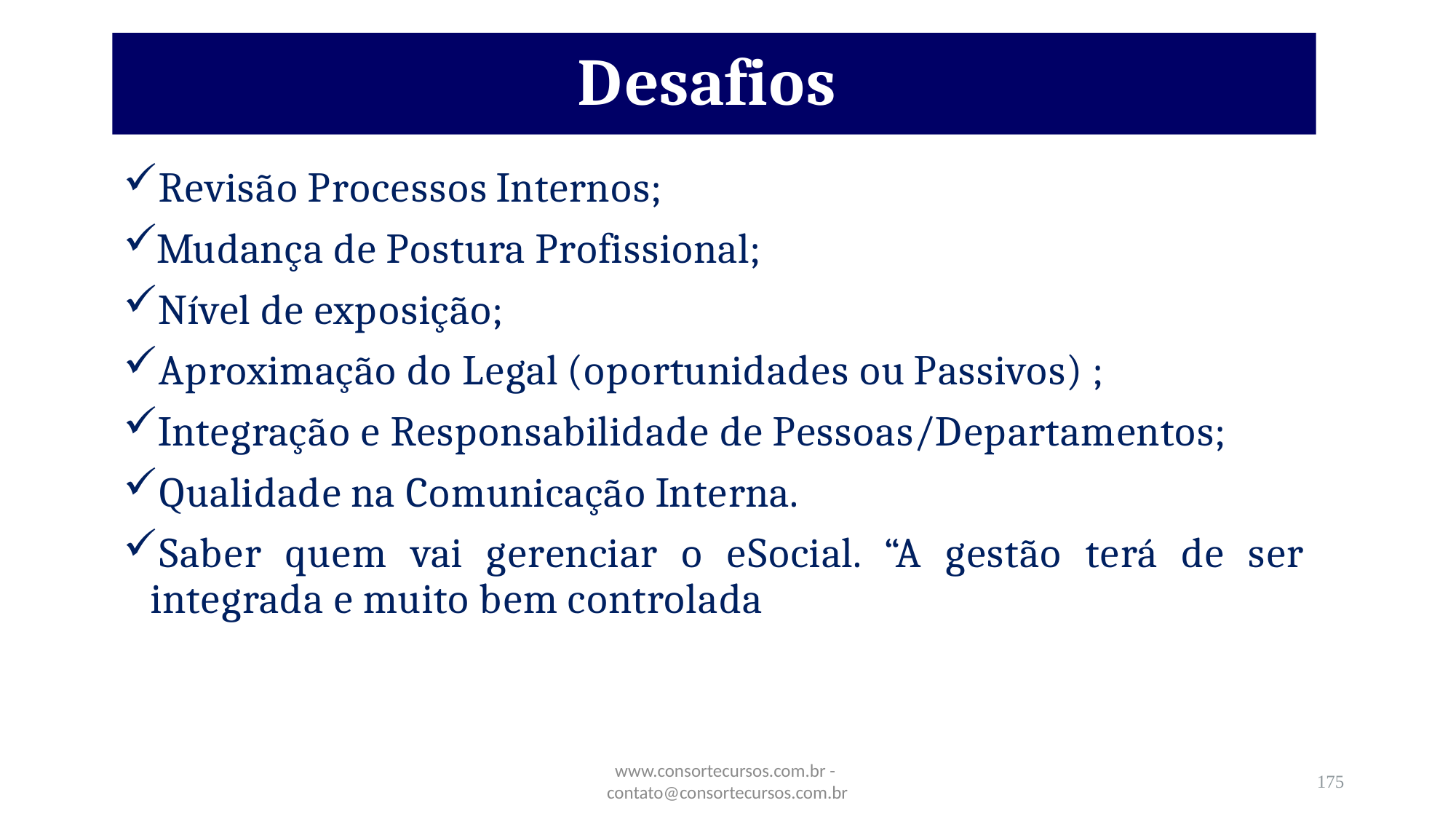

# Desafios
Revisão Processos Internos;
Mudança de Postura Profissional;
Nível de exposição;
Aproximação do Legal (oportunidades ou Passivos) ;
Integração e Responsabilidade de Pessoas/Departamentos;
Qualidade na Comunicação Interna.
Saber quem vai gerenciar o eSocial. “A gestão terá de ser integrada e muito bem controlada

www.consortecursos.com.br -  contato@consortecursos.com.br
175